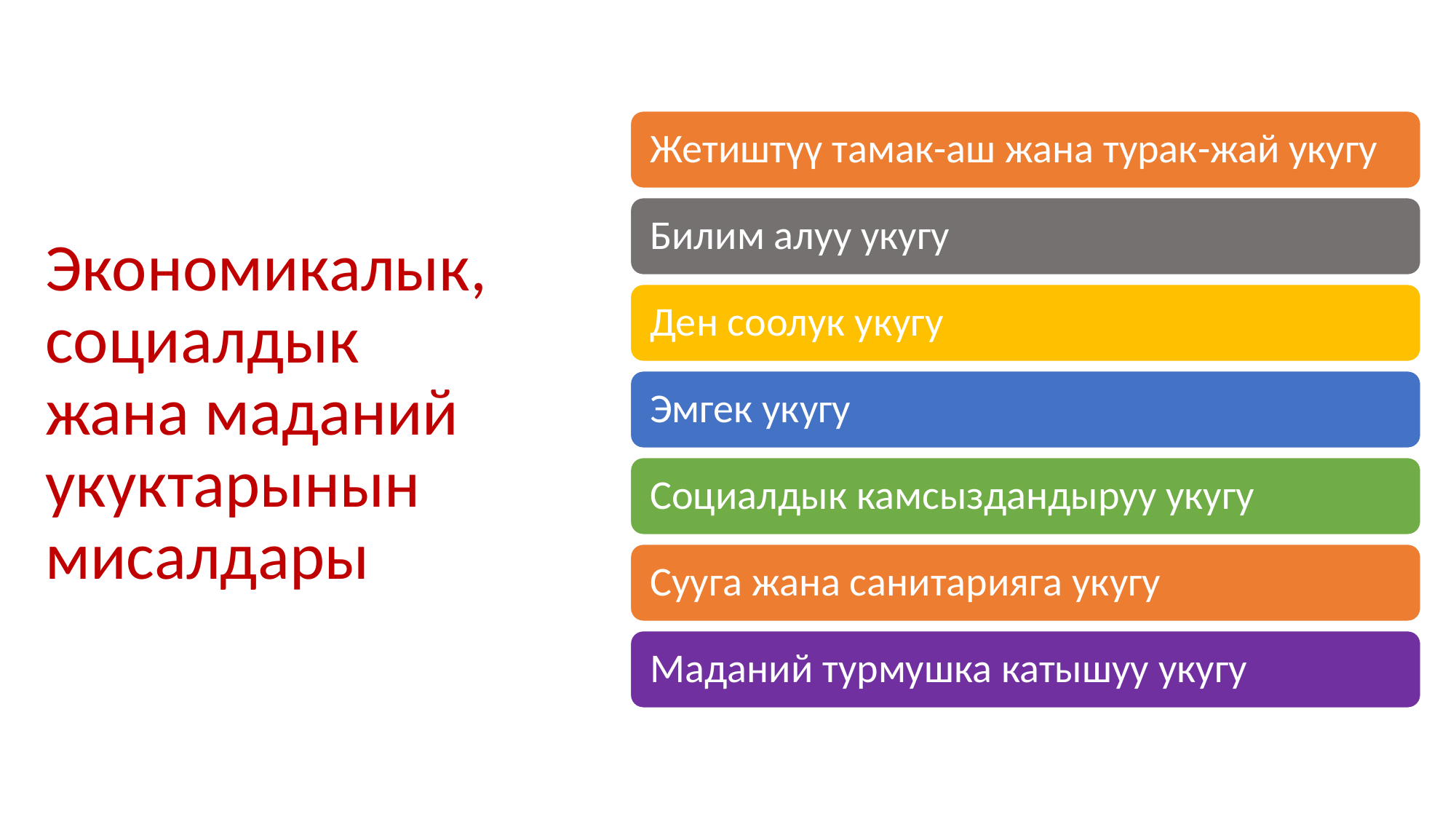

Жетиштүү тамак-аш жана турак-жай укугу
Билим алуу укугу
Ден соолук укугу
Эмгек укугу
Социалдык камсыздандыруу укугу
Сууга жана санитарияга укугу
Маданий турмушка катышуу укугу
# Экономикалык, социалдык жана маданий укуктарынын мисалдары